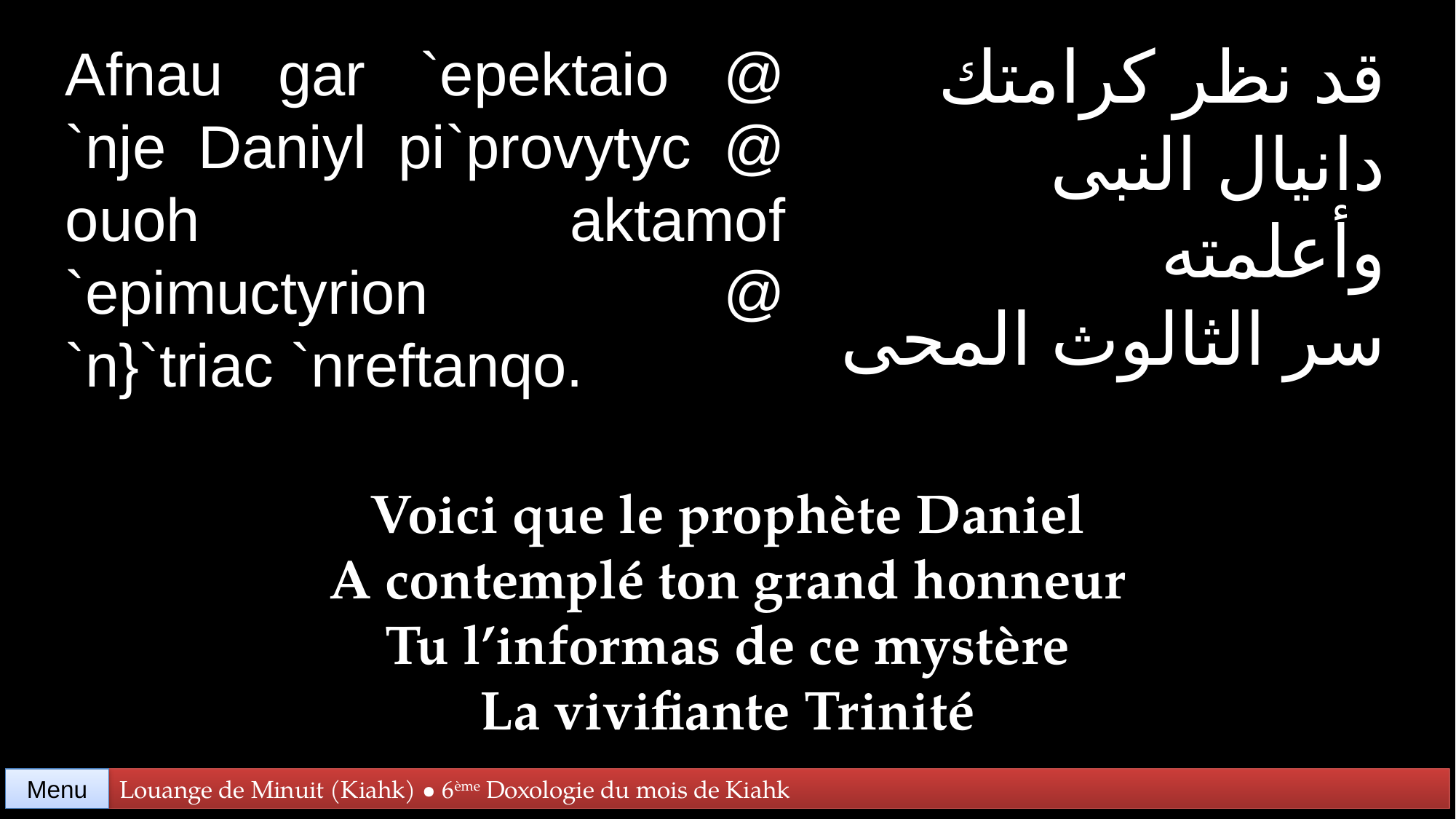

قد نظر كرامتك
دانيال النبى
وأعلمته
سر الثالوث المحى
Afnau gar `epektaio @ `nje Daniyl pi`provytyc @ ouoh aktamof `epimuctyrion @
`n}`triac `nreftanqo.
Voici que le prophète Daniel
A contemplé ton grand honneur
Tu l’informas de ce mystère
La vivifiante Trinité
Menu
Louange de Minuit (Kiahk) • 6ème Doxologie du mois de Kiahk